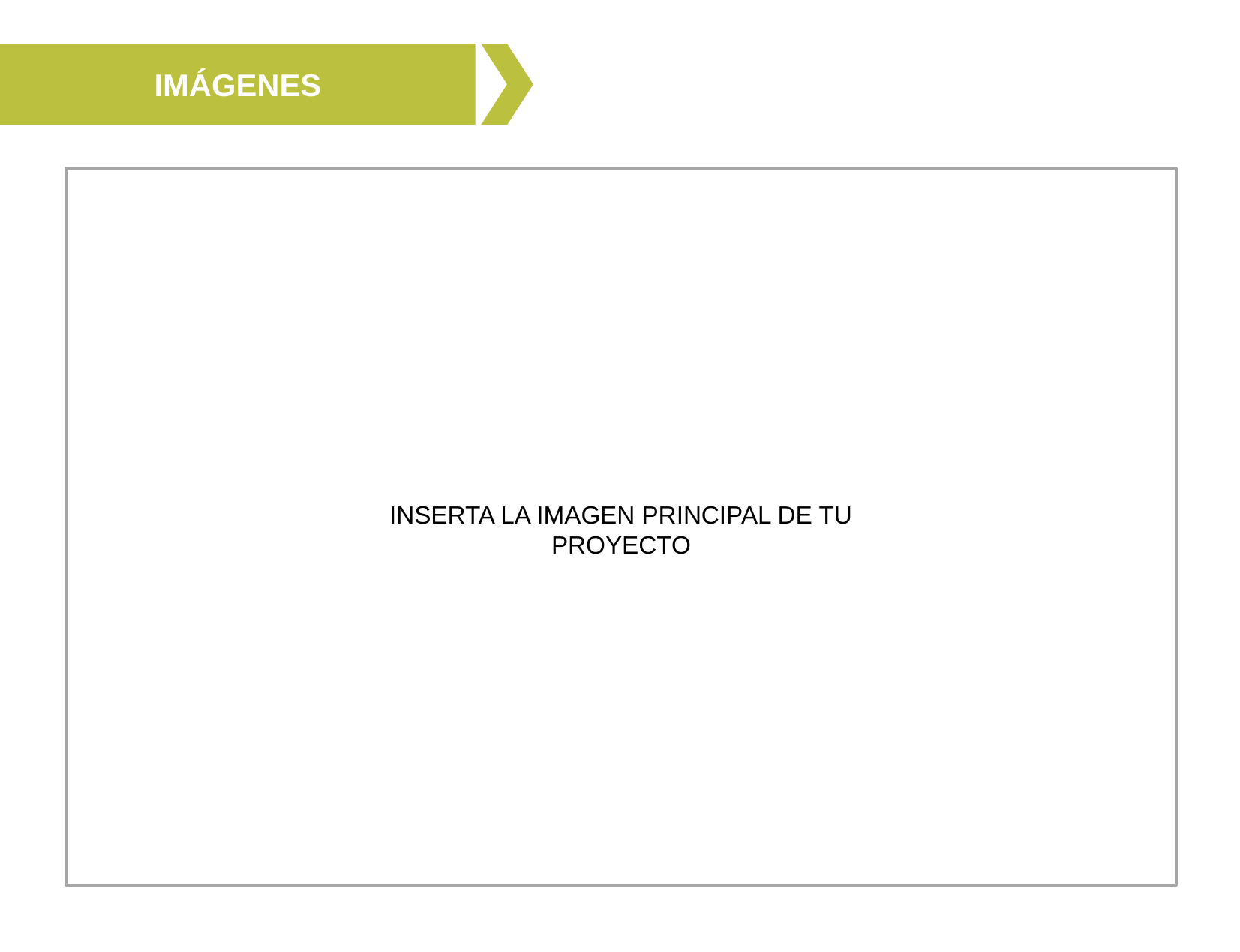

IMÁGENES

INSERTA LA IMAGEN PRINCIPAL DE TU PROYECTO